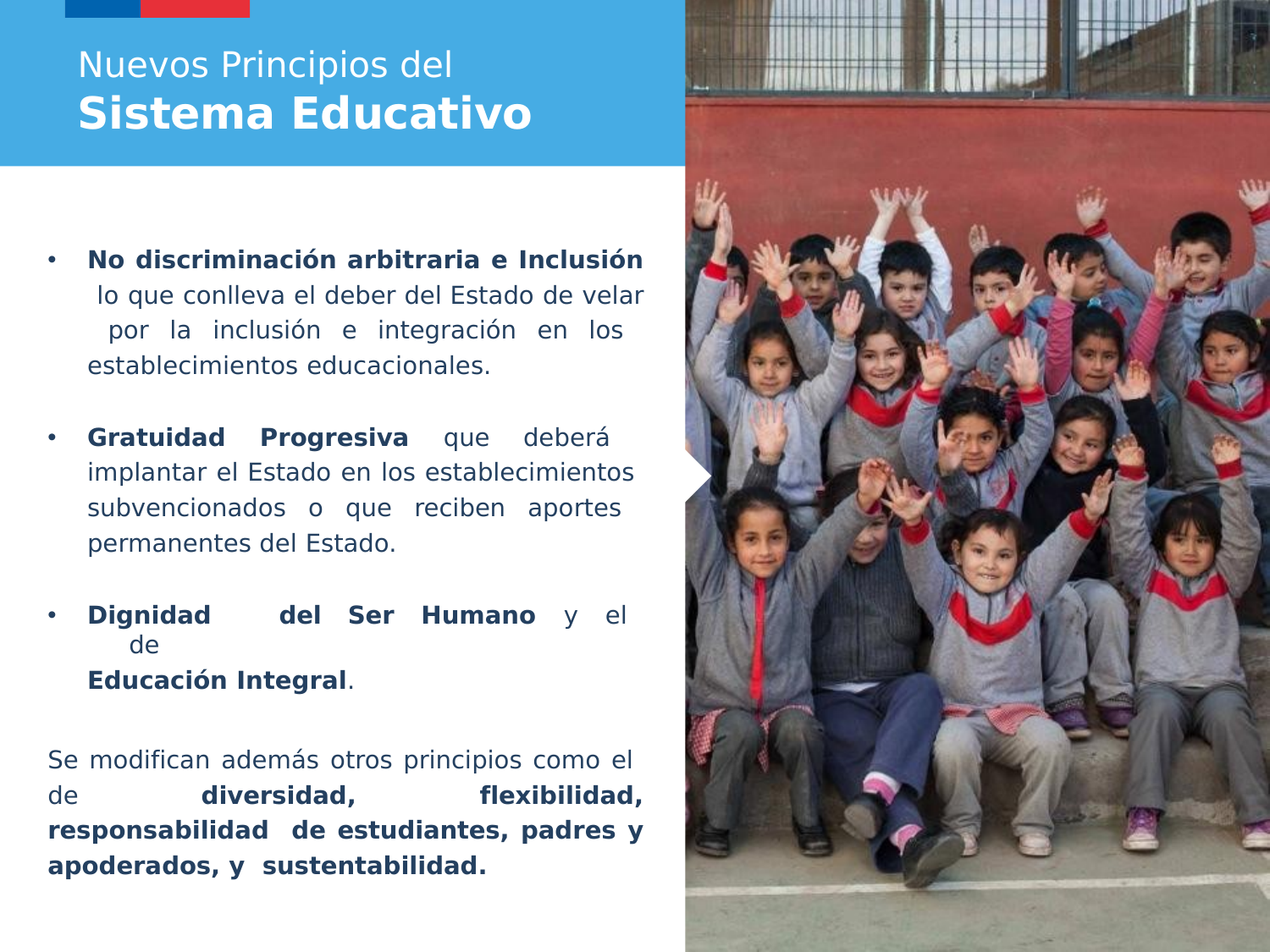

# Nuevos Principios del
Sistema Educativo
No discriminación arbitraria e Inclusión  lo que conlleva el deber del Estado de velar  por la inclusión e integración en los  establecimientos educacionales.

Gratuidad Progresiva que deberá  implantar el Estado en los establecimientos  subvencionados o que reciben aportes  permanentes del Estado.

Dignidad	del	Ser	Humano	y	el	de
Educación Integral.

Se modifican además otros principios como el  de diversidad, flexibilidad, responsabilidad  de estudiantes, padres y apoderados, y  sustentabilidad.